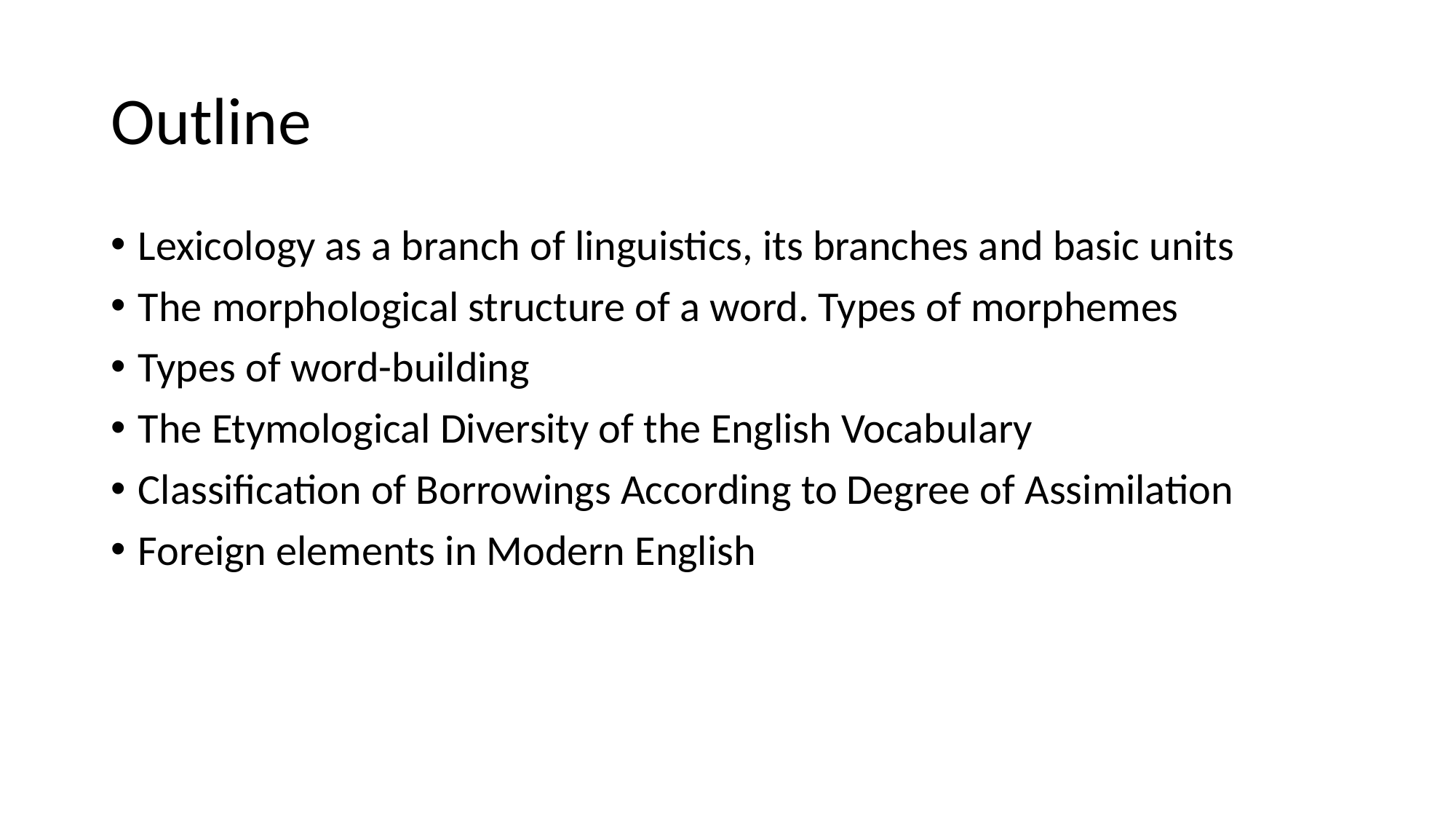

# Outline
Lexicology as a branch of linguistics, its branches and basic units
The morphological structure of a word. Types of morphemes
Types of word-building
The Etymological Diversity of the English Vocabulary
Classification of Borrowings According to Degree of Assimilation
Foreign elements in Modern English